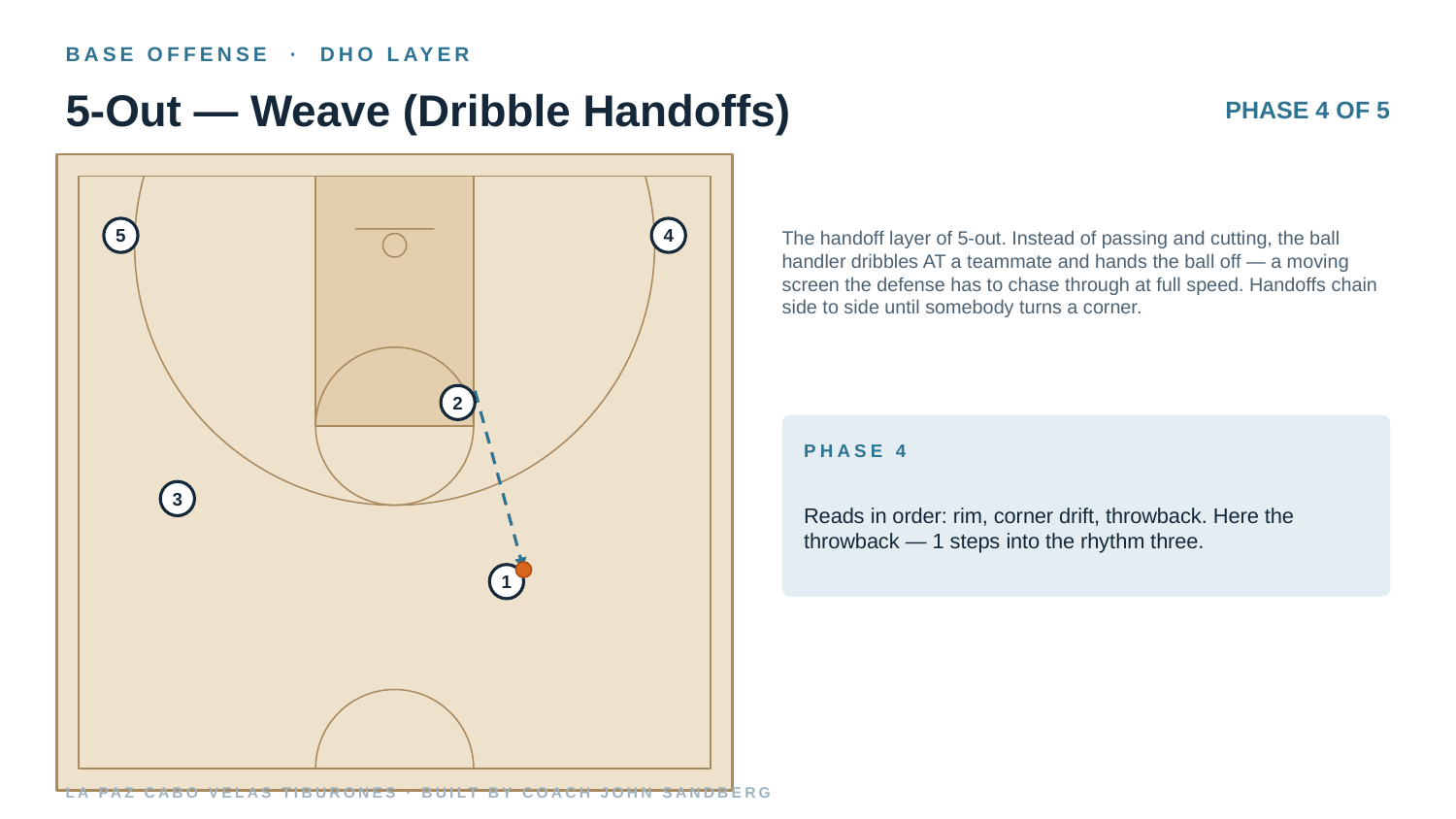

BASE OFFENSE  ·  DHO LAYER
5-Out — Weave (Dribble Handoffs)
PHASE 4 OF 5

The handoff layer of 5-out. Instead of passing and cutting, the ball handler dribbles AT a teammate and hands the ball off — a moving screen the defense has to chase through at full speed. Handoffs chain side to side until somebody turns a corner.

5

4

2

PHASE 4
Reads in order: rim, corner drift, throwback. Here the throwback — 1 steps into the rhythm three.

3

1

LA PAZ CABO VELAS TIBURONES · BUILT BY COACH JOHN SANDBERG